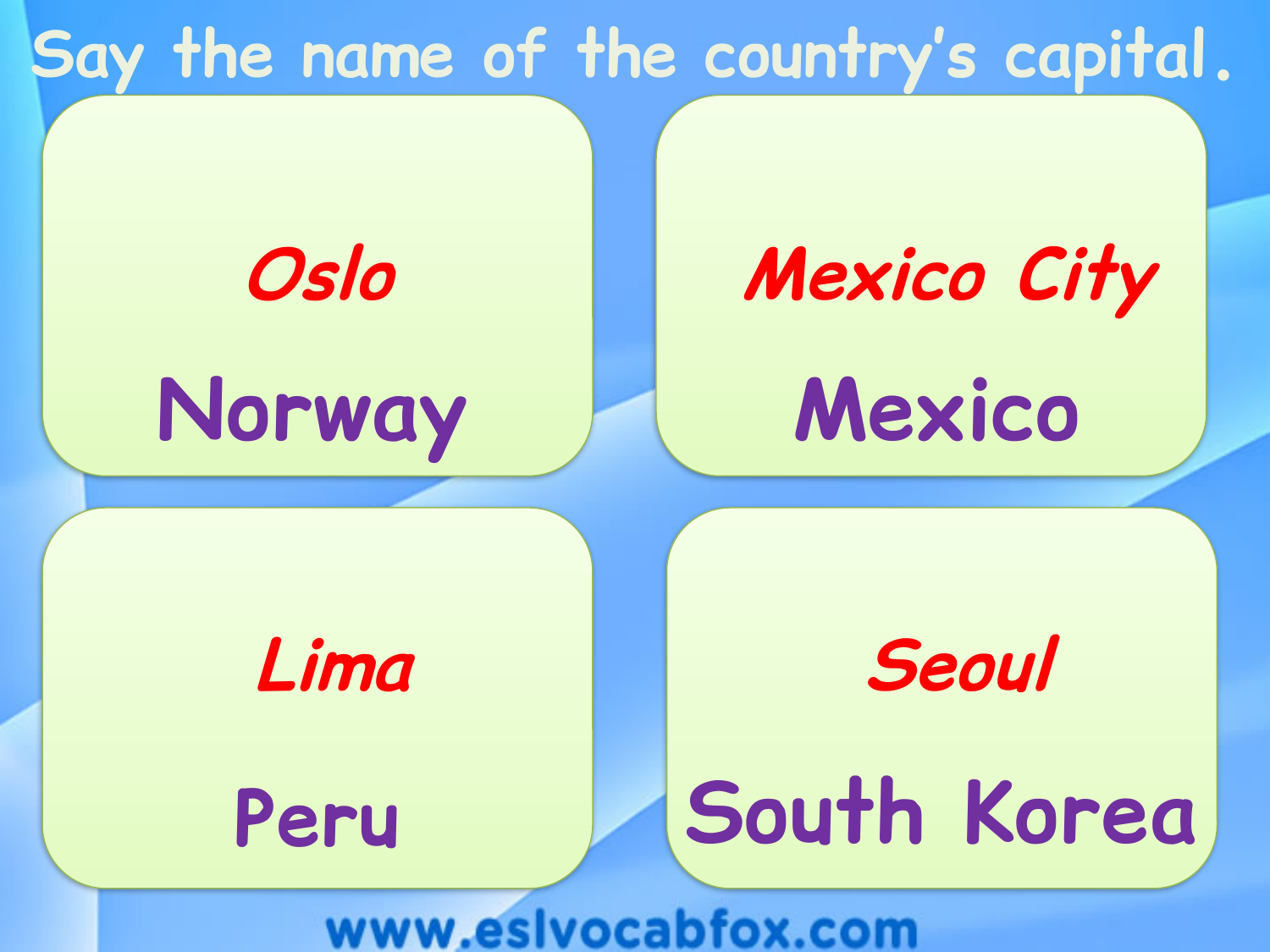

Say the name of the country’s capital.

Oslo
 Mexico City
Norway
Mexico

 Lima
 Seoul

South Korea
Peru